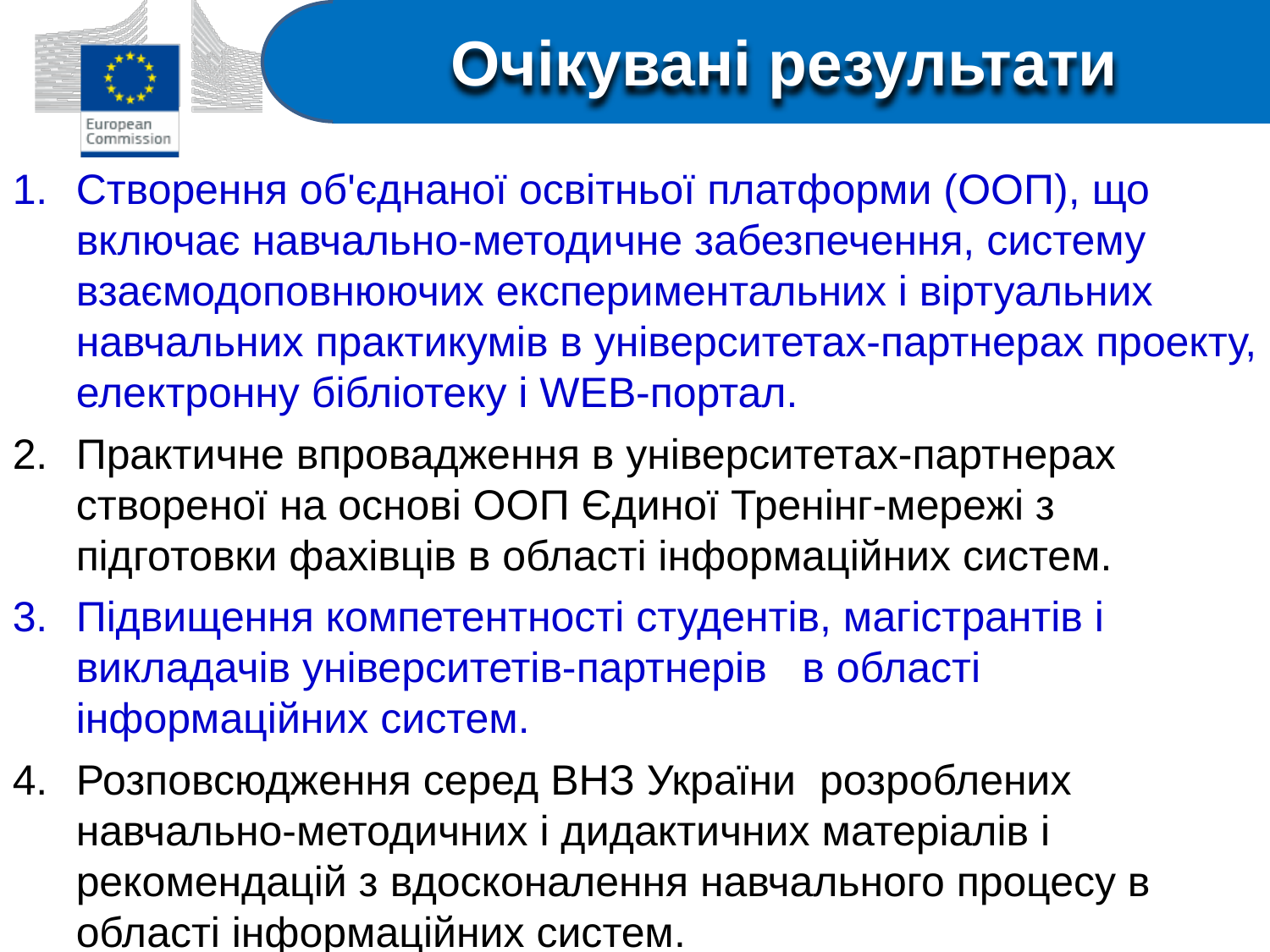

Очікувані результати
Створення об'єднаної освітньої платформи (ООП), що включає навчально-методичне забезпечення, систему взаємодоповнюючих експериментальних і віртуальних навчальних практикумів в університетах-партнерах проекту, електронну бібліотеку і WEB-портал.
Практичне впровадження в університетах-партнерах   створеної на основі ООП Єдиної Тренінг-мережі з підготовки фахівців в області інформаційних систем.
Підвищення компетентності студентів, магістрантів і викладачів університетів-партнерів   в області інформаційних систем.
Розповсюдження серед ВНЗ України  розроблених навчально-методичних і дидактичних матеріалів і рекомендацій з вдосконалення навчального процесу в області інформаційних систем.